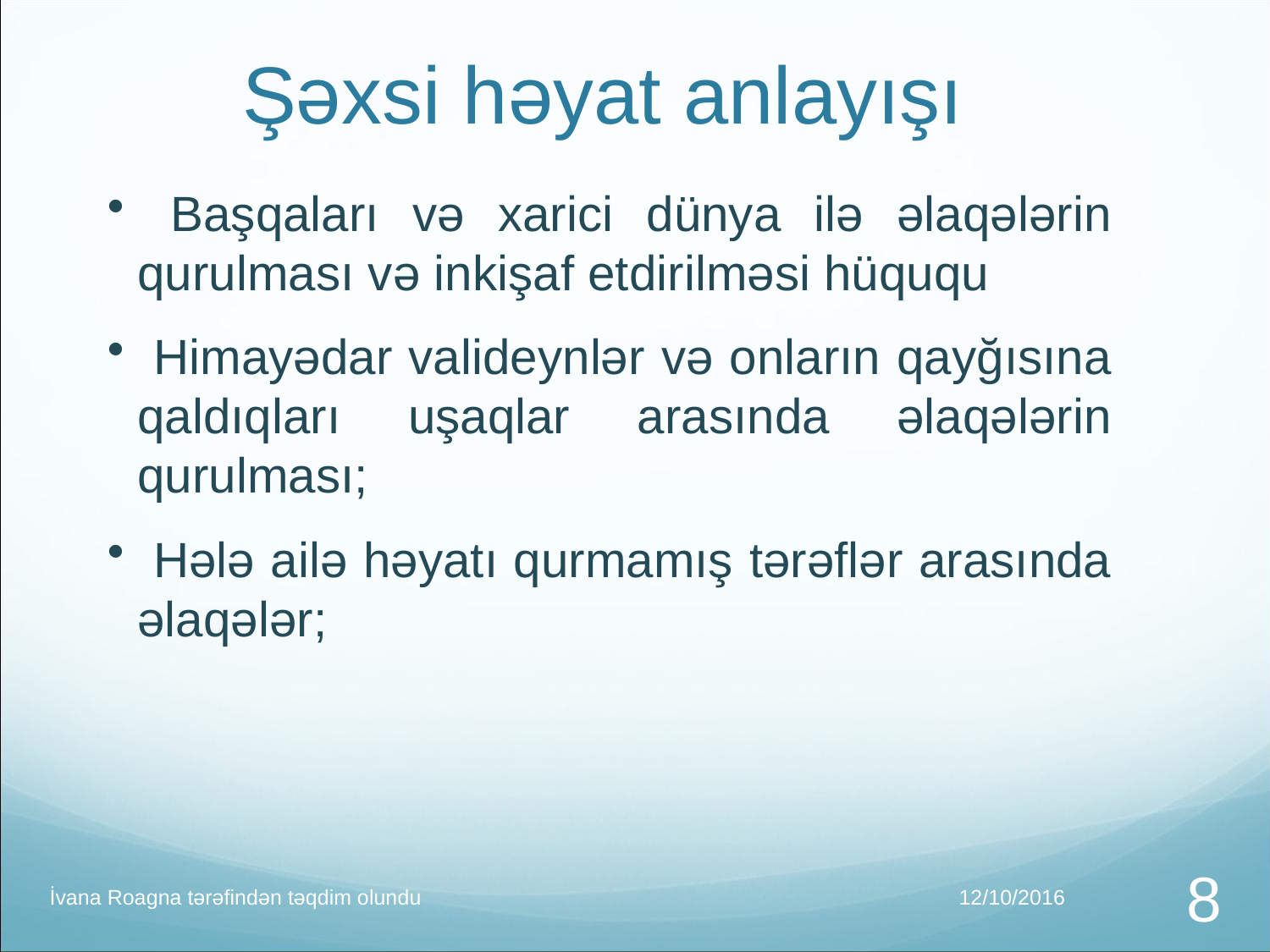

# Şəxsi həyat anlayışı
 Başqaları və xarici dünya ilə əlaqələrin qurulması və inkişaf etdirilməsi hüququ
 Himayədar valideynlər və onların qayğısına qaldıqları uşaqlar arasında əlaqələrin qurulması;
 Hələ ailə həyatı qurmamış tərəflər arasında əlaqələr;

İvana Roagna tərəfindən təqdim olundu
12/10/2016
8